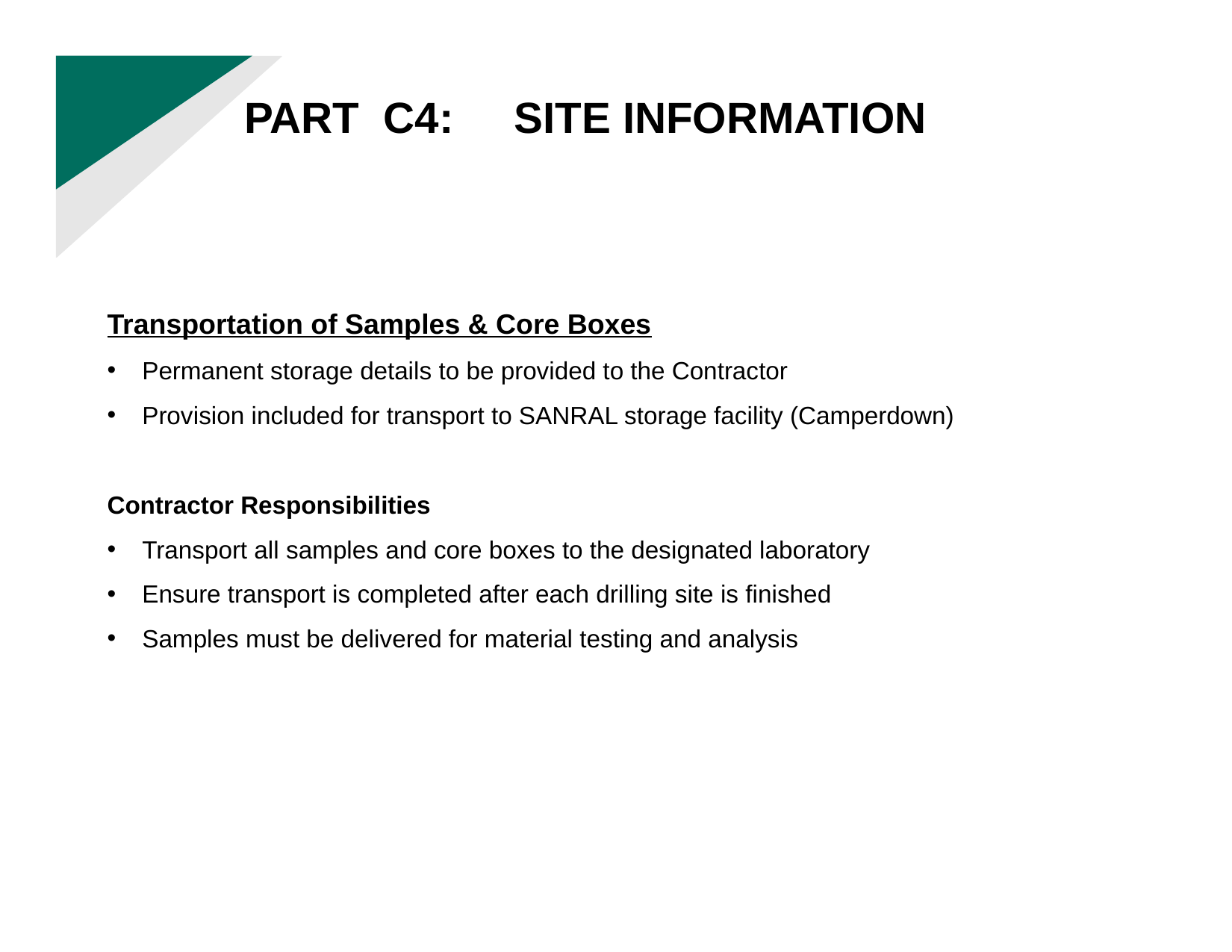

PART  C4:     SITE INFORMATION
Transportation of Samples & Core Boxes
Permanent storage details to be provided to the Contractor
Provision included for transport to SANRAL storage facility (Camperdown)

Contractor Responsibilities
Transport all samples and core boxes to the designated laboratory
Ensure transport is completed after each drilling site is finished
Samples must be delivered for material testing and analysis